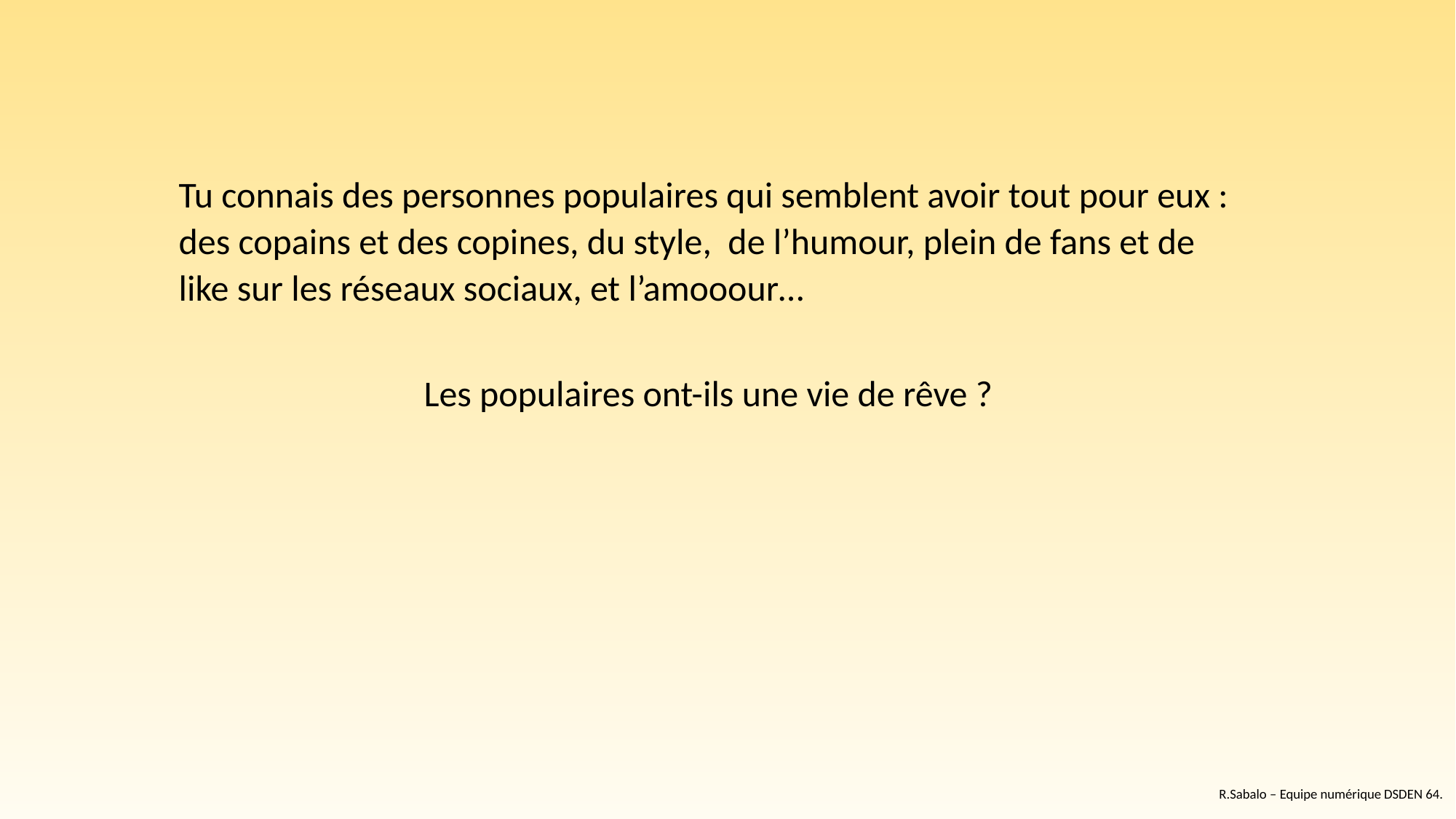

Tu connais des personnes populaires qui semblent avoir tout pour eux : des copains et des copines, du style,  de l’humour, plein de fans et de like sur les réseaux sociaux, et l’amooour…
Les populaires ont-ils une vie de rêve ?
R.Sabalo – Equipe numérique DSDEN 64.